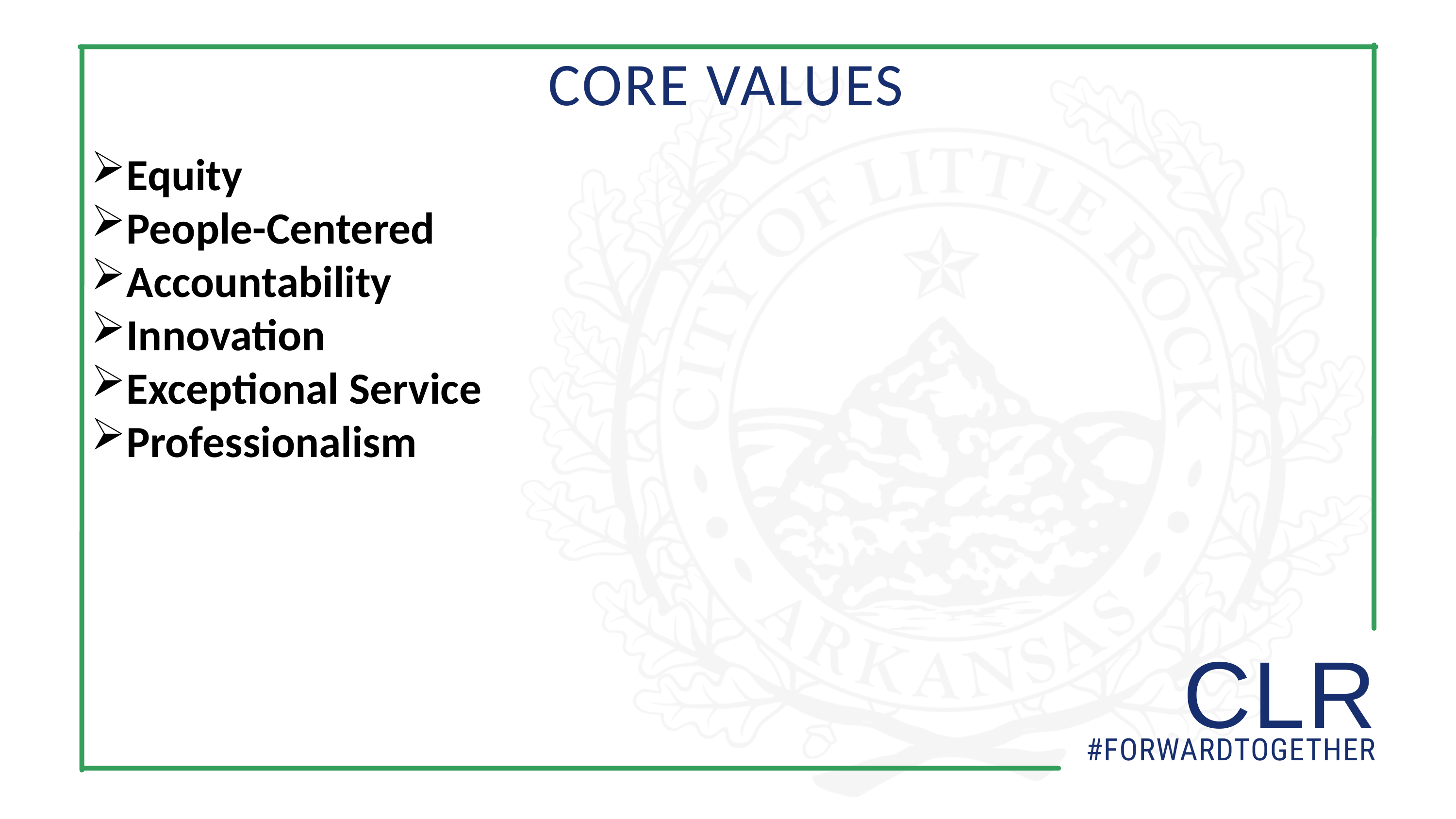

CORE VALUES

Equity
People-Centered
Accountability
Innovation
Exceptional Service
Professionalism
 CLR
#FORWARDTOGETHER